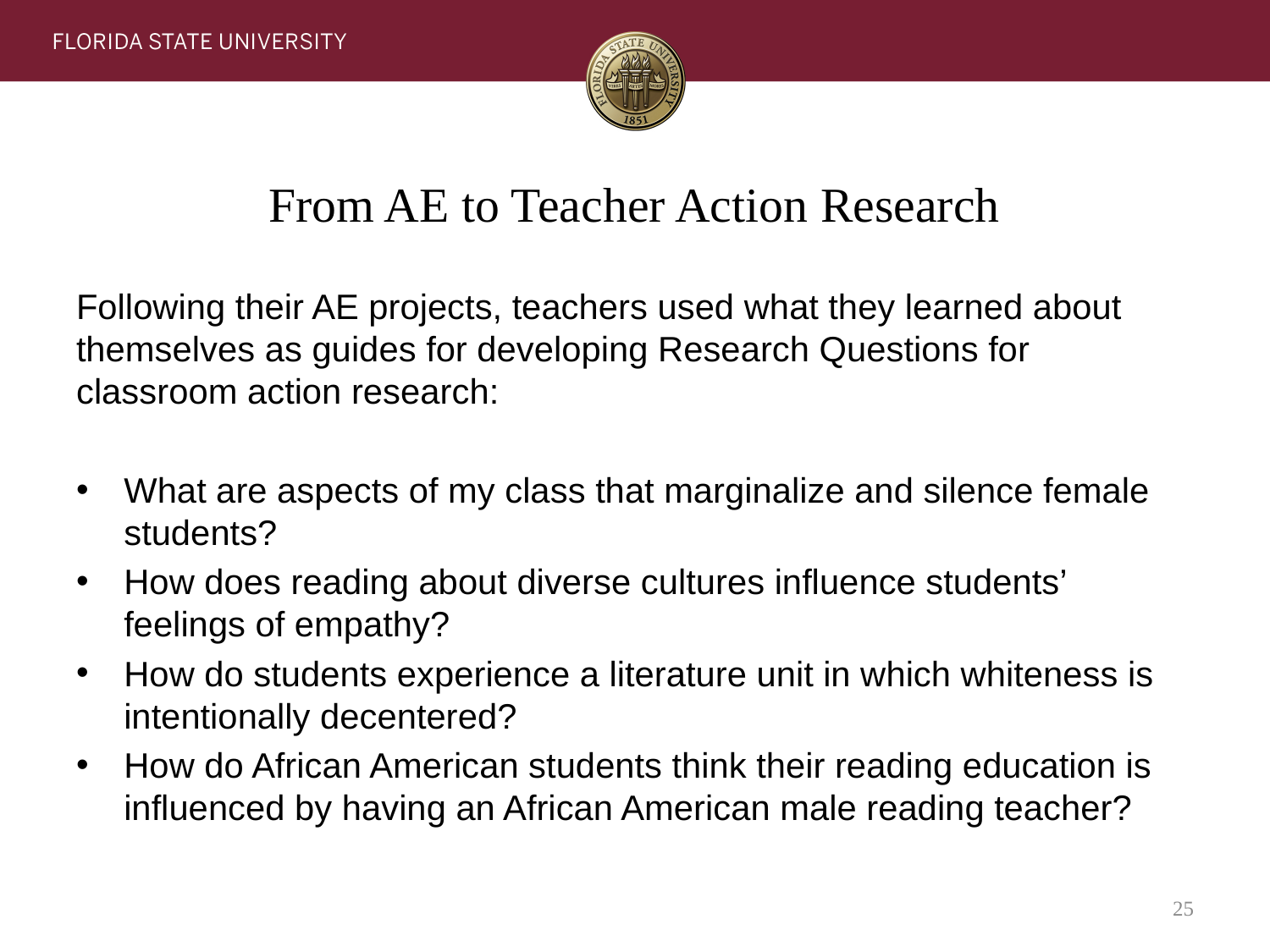

# From AE to Teacher Action Research
Following their AE projects, teachers used what they learned about themselves as guides for developing Research Questions for classroom action research:

What are aspects of my class that marginalize and silence female students?
How does reading about diverse cultures influence students’ feelings of empathy?
How do students experience a literature unit in which whiteness is intentionally decentered?
How do African American students think their reading education is influenced by having an African American male reading teacher?

25